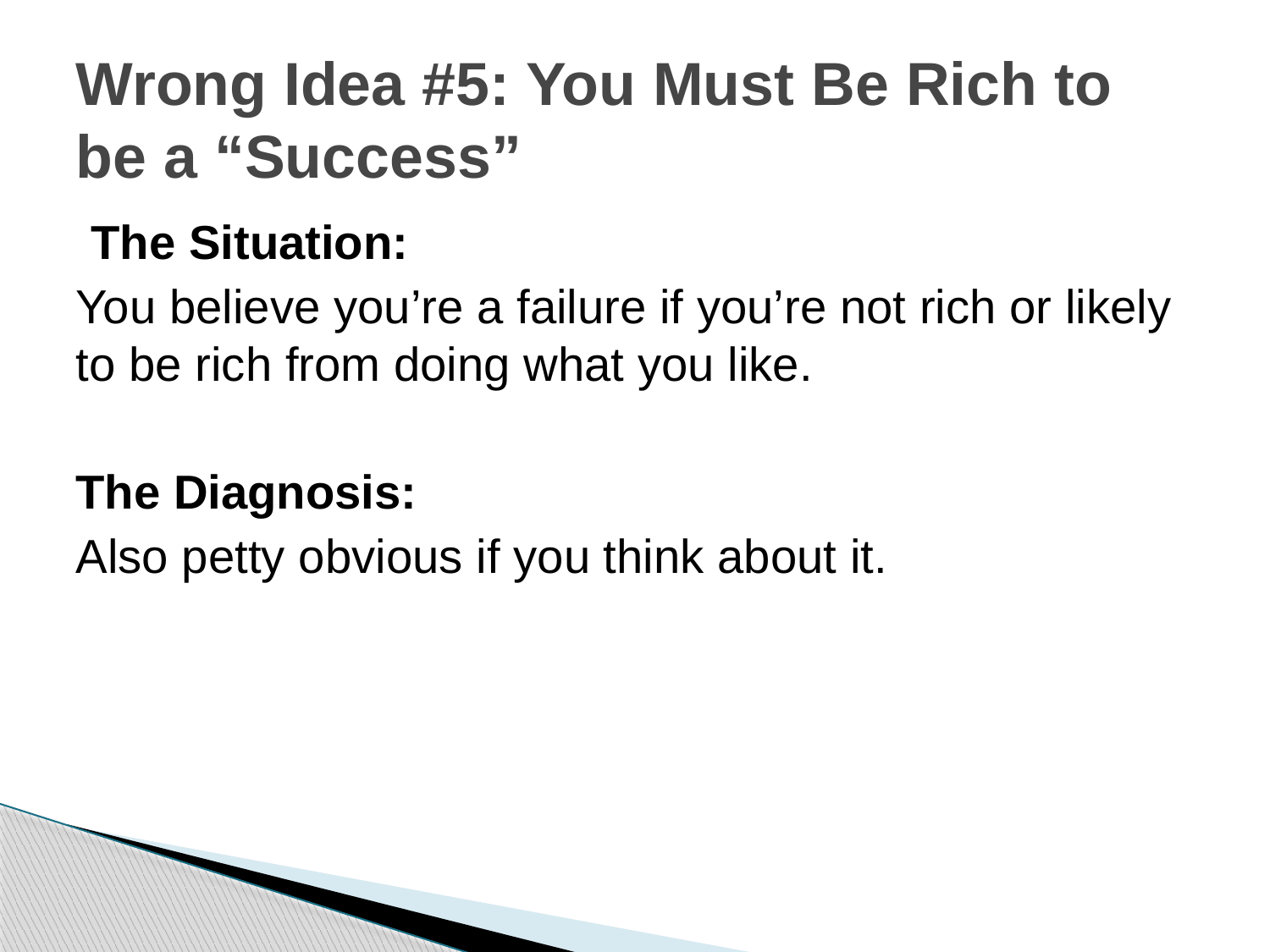

# Wrong Idea #5: You Must Be Rich to be a “Success”
The Situation:
You believe you’re a failure if you’re not rich or likely to be rich from doing what you like.

The Diagnosis:
Also petty obvious if you think about it.